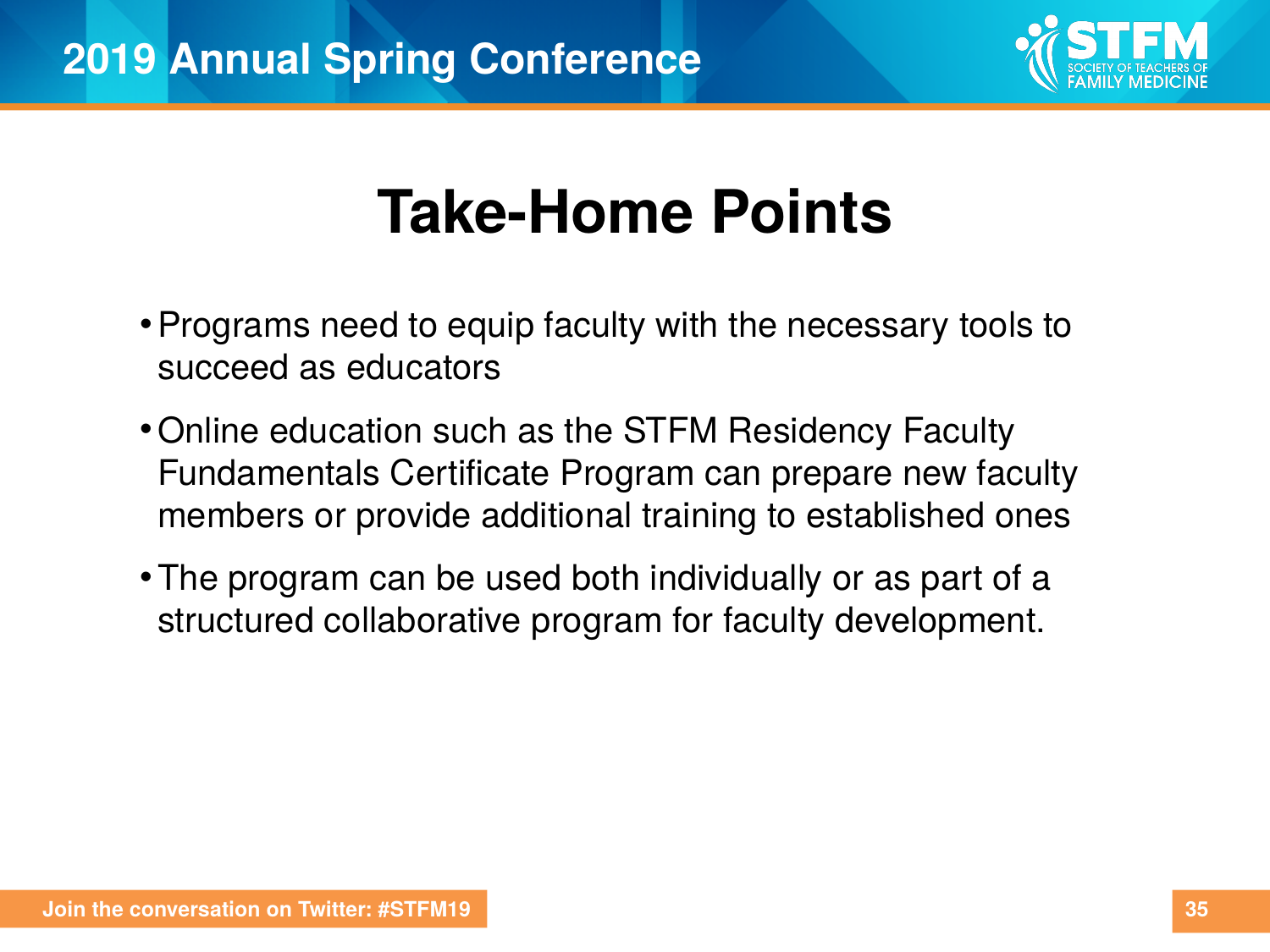

# Take-Home Points
Programs need to equip faculty with the necessary tools to succeed as educators
Online education such as the STFM Residency Faculty Fundamentals Certificate Program can prepare new faculty members or provide additional training to established ones
The program can be used both individually or as part of a structured collaborative program for faculty development.